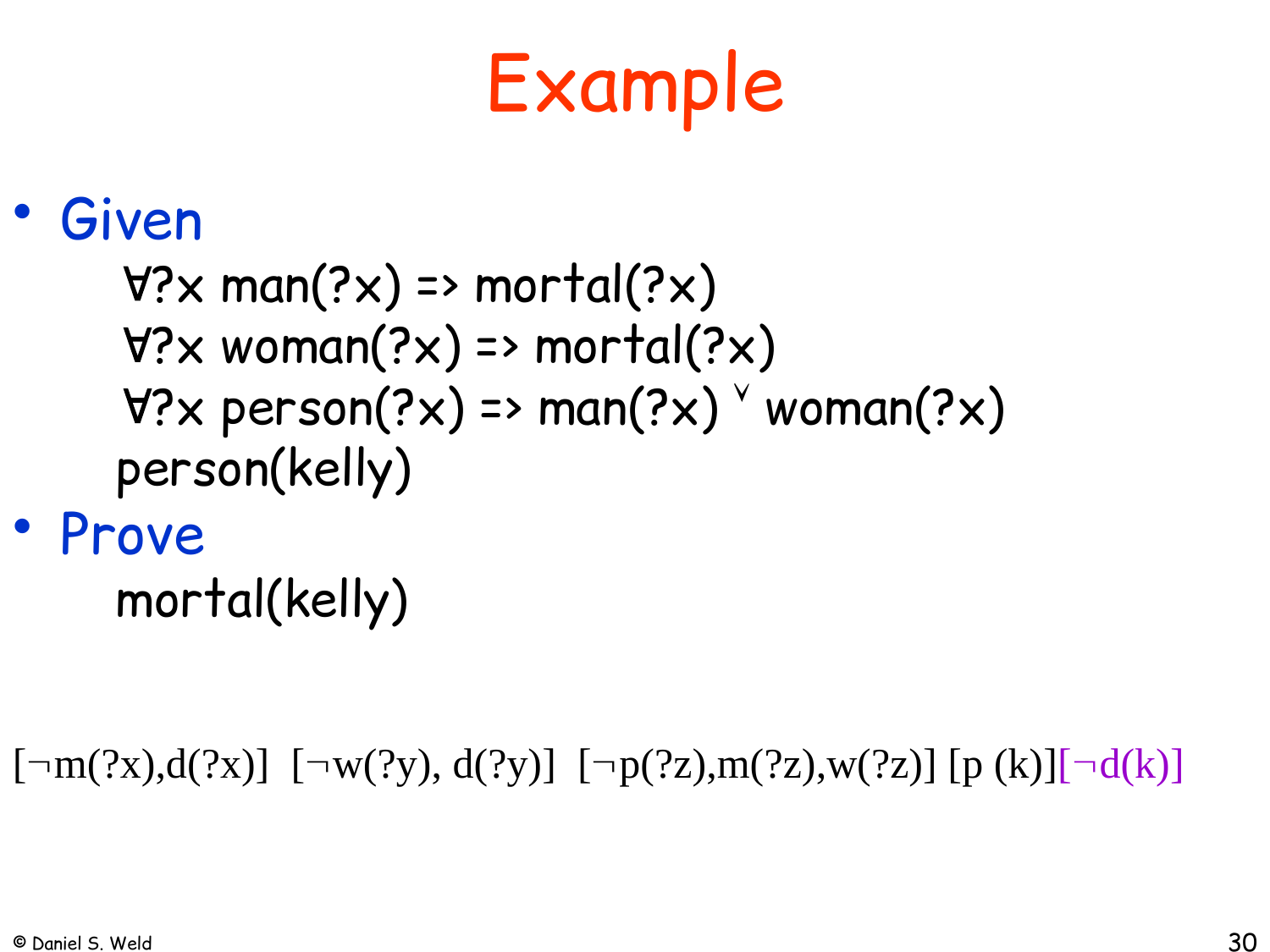

# Example
Given
∀?x man(?x) => mortal(?x)
∀?x woman(?x) => mortal(?x)
∀?x person(?x) => man(?x) ∨ woman(?x)
person(kelly)
Prove
mortal(kelly)

[¬m(?x),d(?x)]  [¬w(?y), d(?y)]  [¬p(?z),m(?z),w(?z)] [p (k)][¬d(k)]

30
© Daniel S. Weld